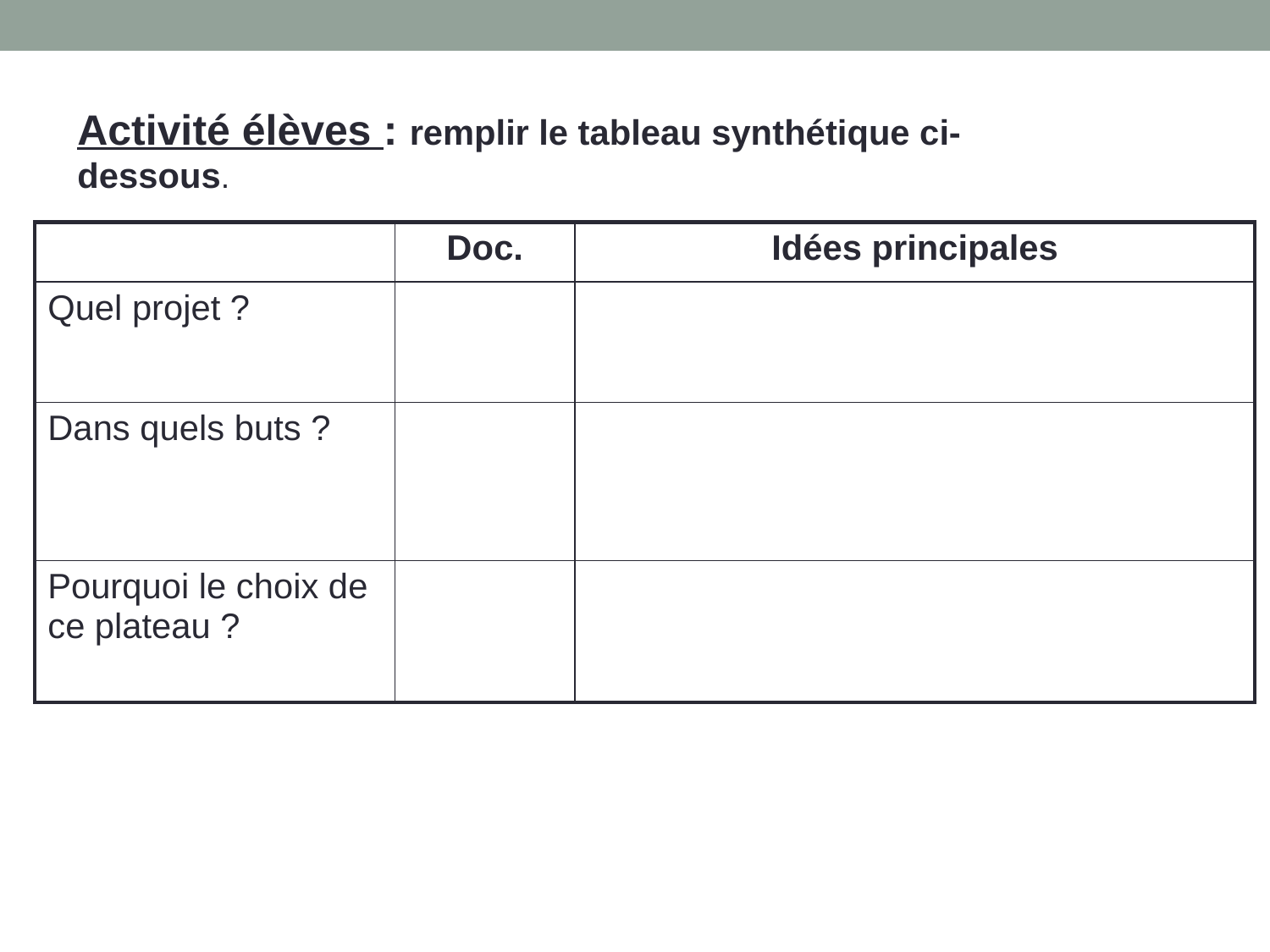

Activité élèves : remplir le tableau synthétique ci-dessous.
|  | Doc. | Idées principales |
| --- | --- | --- |
| Quel projet ? |  |  |
| Dans quels buts ? |  |  |
| Pourquoi le choix de ce plateau ? |  |  |